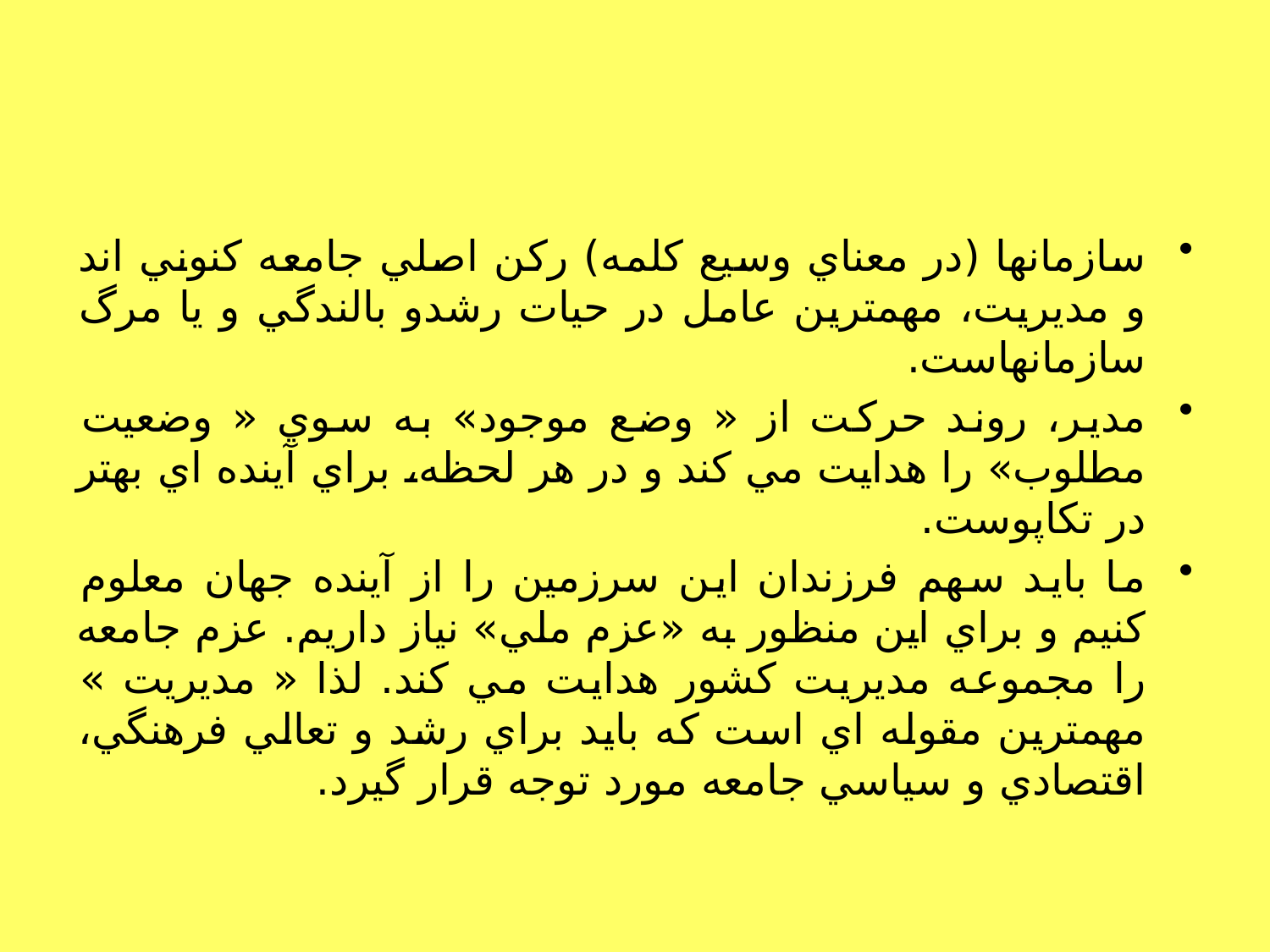

سازمانها (در معناي وسيع كلمه) ركن اصلي جامعه كنوني اند و مديريت، مهمترين عامل در حيات رشدو بالندگي و يا مرگ سازمانهاست.
مدير، روند حركت از « وضع موجود» به سوي « وضعيت مطلوب» را هدايت مي كند و در هر لحظه، براي آينده اي بهتر در تكاپوست.
ما بايد سهم فرزندان اين سرزمين را از آينده جهان معلوم كنيم و براي اين منظور به «عزم ملي» نياز داريم. عزم جامعه را مجموعه مديريت كشور هدايت مي كند. لذا « مديريت » مهمترين مقوله اي است كه بايد براي رشد و تعالي فرهنگي، اقتصادي و سياسي جامعه مورد توجه قرار گيرد.